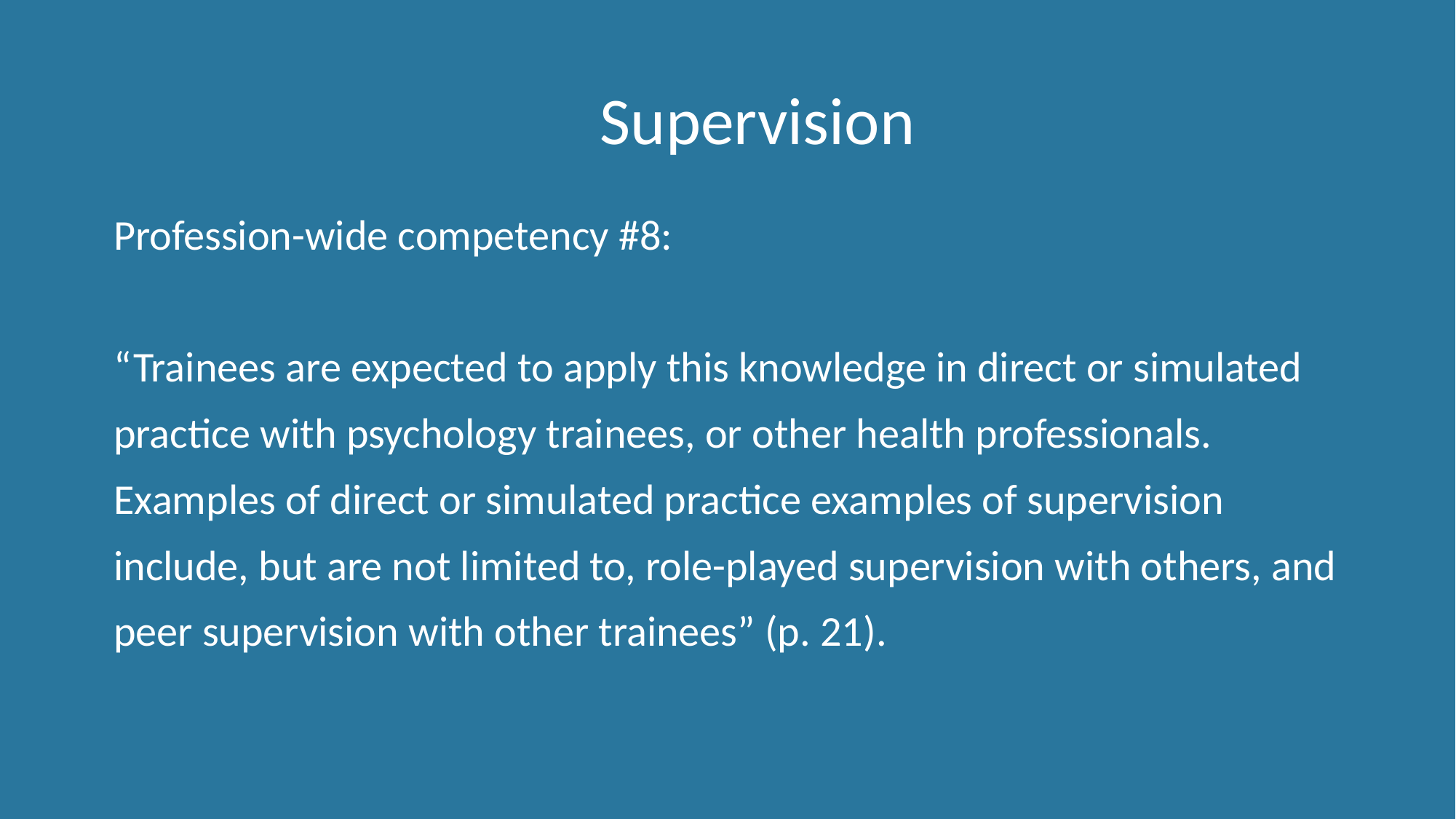

# Supervision
Profession-wide competency #8:
“Trainees are expected to apply this knowledge in direct or simulated practice with psychology trainees, or other health professionals. Examples of direct or simulated practice examples of supervision include, but are not limited to, role-played supervision with others, and peer supervision with other trainees” (p. 21).